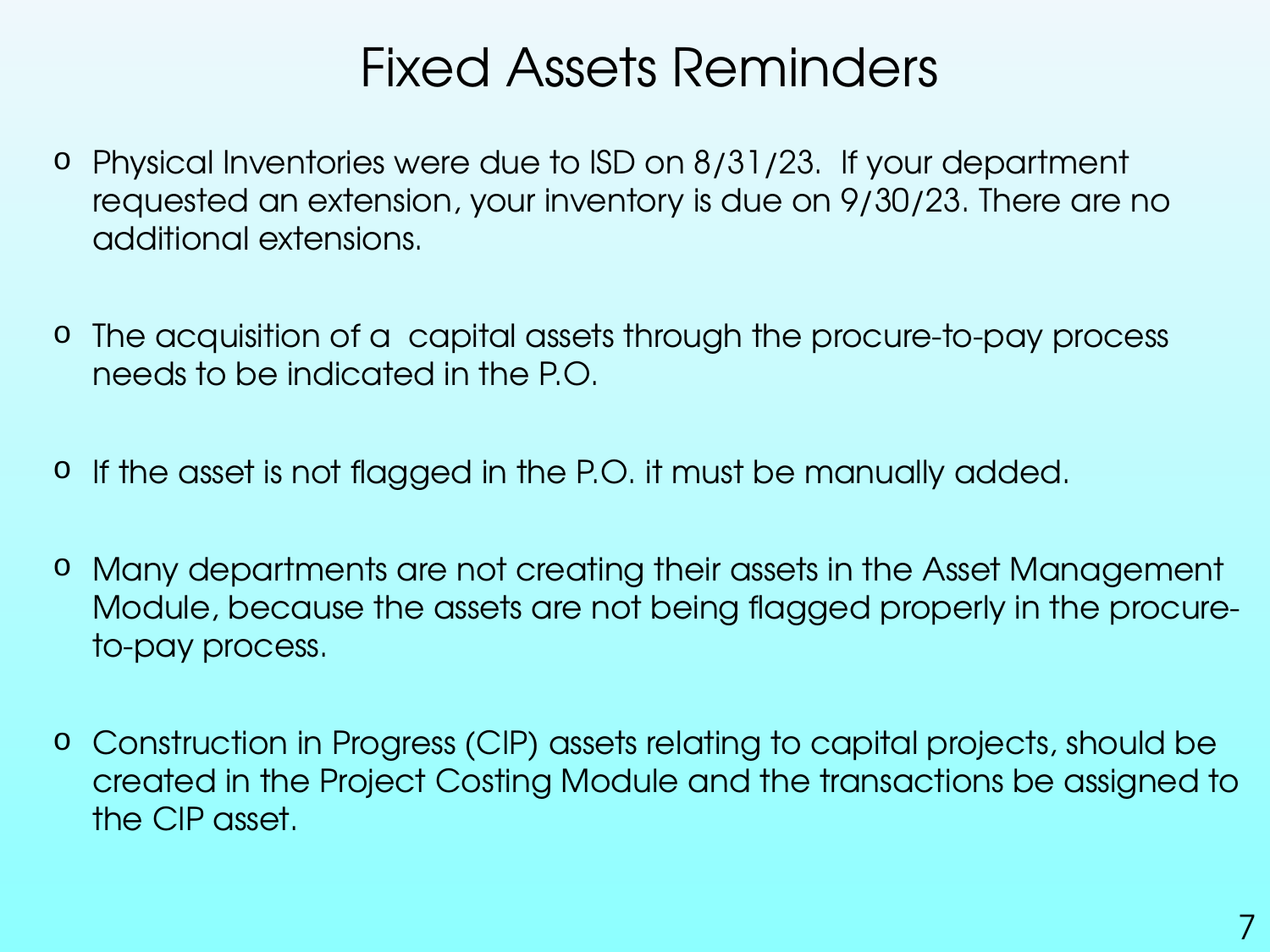

Fixed Assets Reminders
Physical Inventories were due to ISD on 8/31/23.  If your department requested an extension, your inventory is due on 9/30/23. There are no additional extensions.

The acquisition of a  capital assets through the procure-to-pay process  needs to be indicated in the P.O.

If the asset is not flagged in the P.O. it must be manually added.

Many departments are not creating their assets in the Asset Management Module, because the assets are not being flagged properly in the procure-to-pay process.

Construction in Progress (CIP) assets relating to capital projects, should be created in the Project Costing Module and the transactions be assigned to the CIP asset.

7